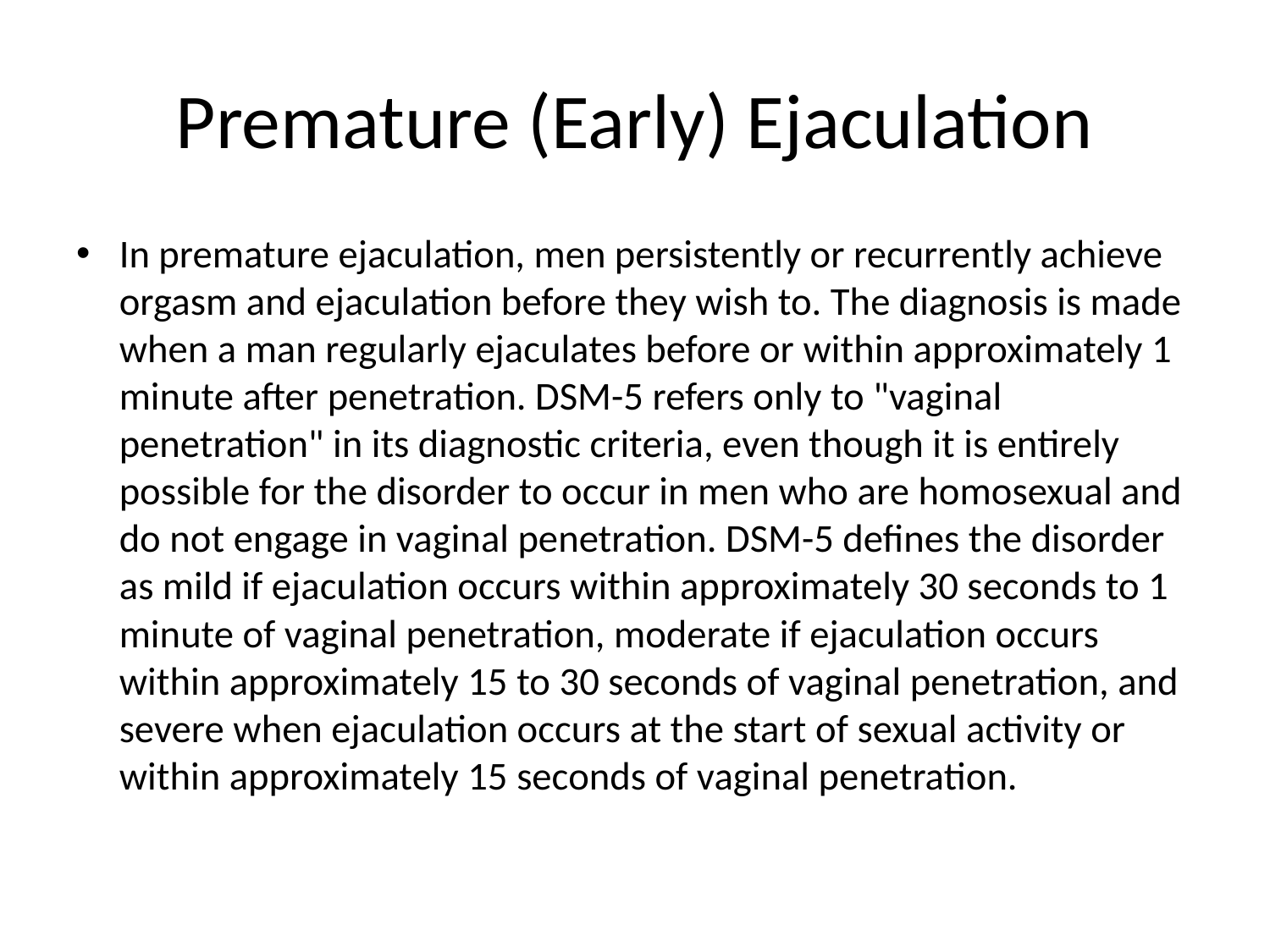

# Premature (Early) Ejaculation
In premature ejaculation, men persistently or recurrently achieve orgasm and ejaculation before they wish to. The diagnosis is made when a man regularly ejaculates before or within approximately 1 minute after penetration. DSM-5 refers only to "vaginal penetration" in its diagnostic criteria, even though it is entirely possible for the disorder to occur in men who are homosexual and do not engage in vaginal penetration. DSM-5 defines the disorder as mild if ejaculation occurs within approximately 30 seconds to 1 minute of vaginal penetration, moderate if ejaculation occurs within approximately 15 to 30 seconds of vaginal penetration, and severe when ejaculation occurs at the start of sexual activity or within approximately 15 seconds of vaginal penetration.